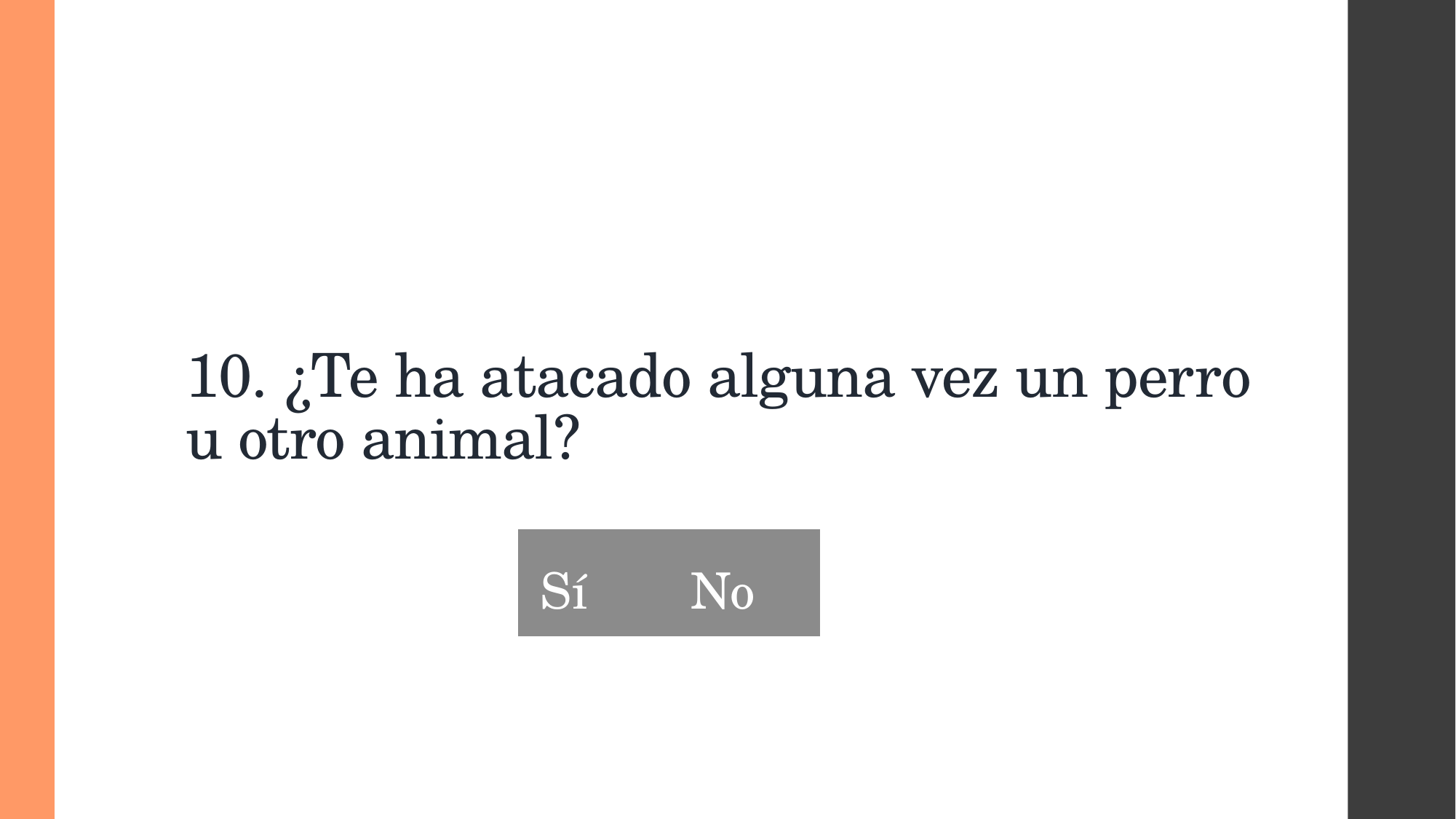

# 10. ¿Te ha atacado alguna vez un perro u otro animal?
| Sí | No |
| --- | --- |